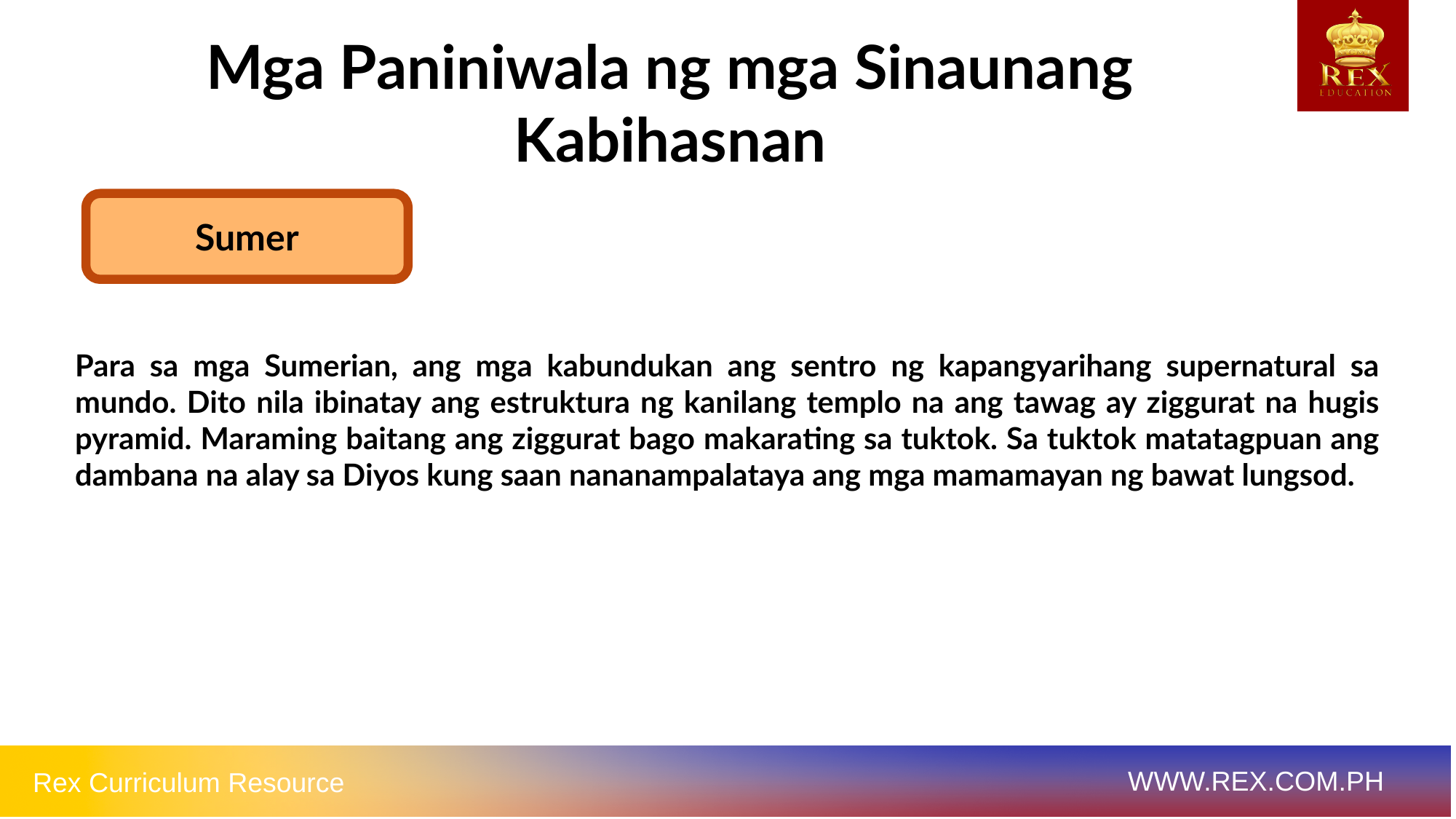

Mga Paniniwala ng mga Sinaunang Kabihasnan
Sumer
# Para sa mga Sumerian, ang mga kabundukan ang sentro ng kapangyarihang supernatural sa mundo. Dito nila ibinatay ang estruktura ng kanilang templo na ang tawag ay ziggurat na hugis pyramid. Maraming baitang ang ziggurat bago makarating sa tuktok. Sa tuktok matatagpuan ang dambana na alay sa Diyos kung saan nananampalataya ang mga mamamayan ng bawat lungsod.